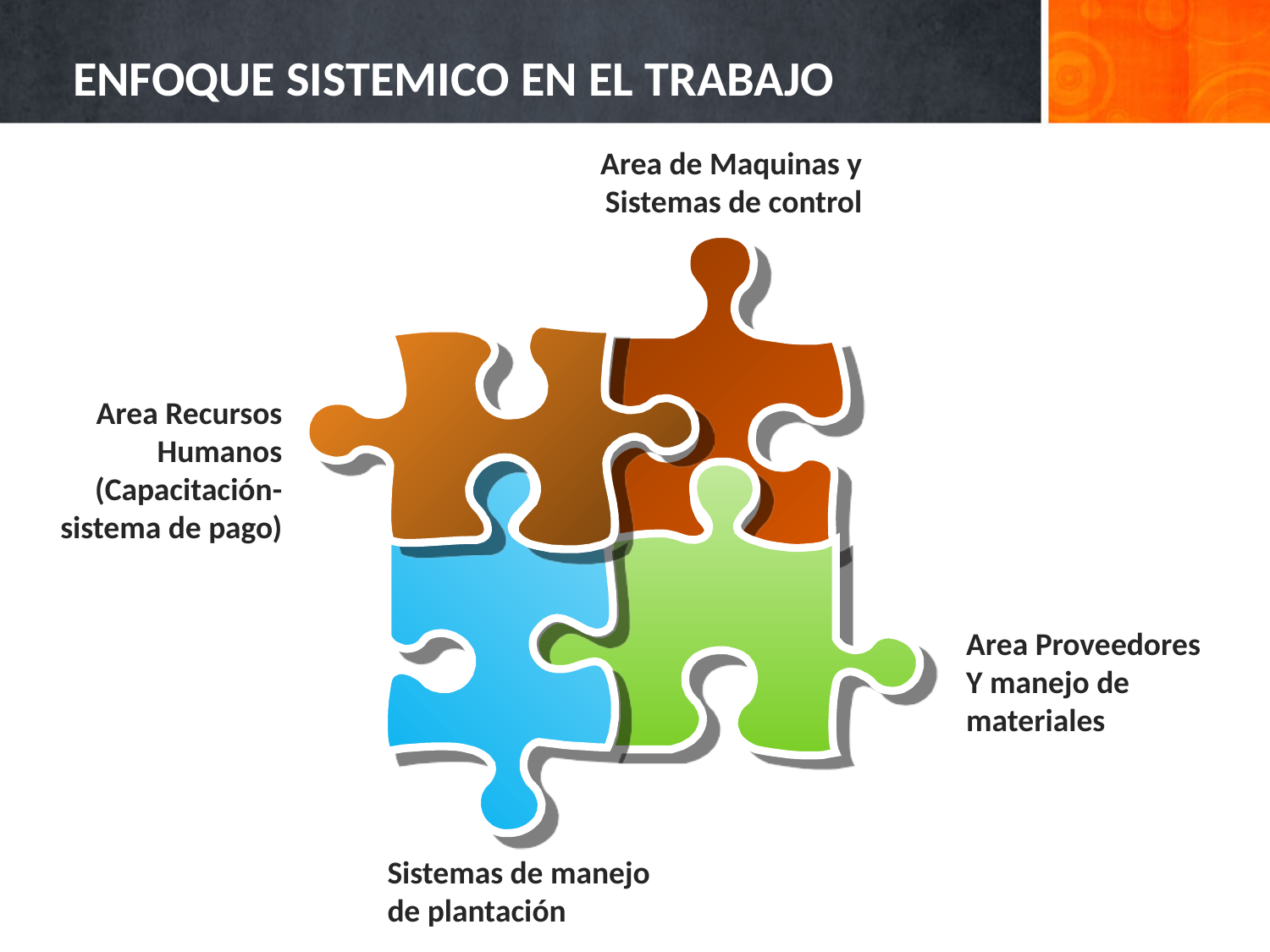

# ENFOQUE SISTEMICO EN EL TRABAJO
Area de Maquinas y Sistemas de control

Area Recursos Humanos
(Capacitación-sistema de pago)

Area Proveedores
Y manejo de materiales
Sistemas de manejo de plantación